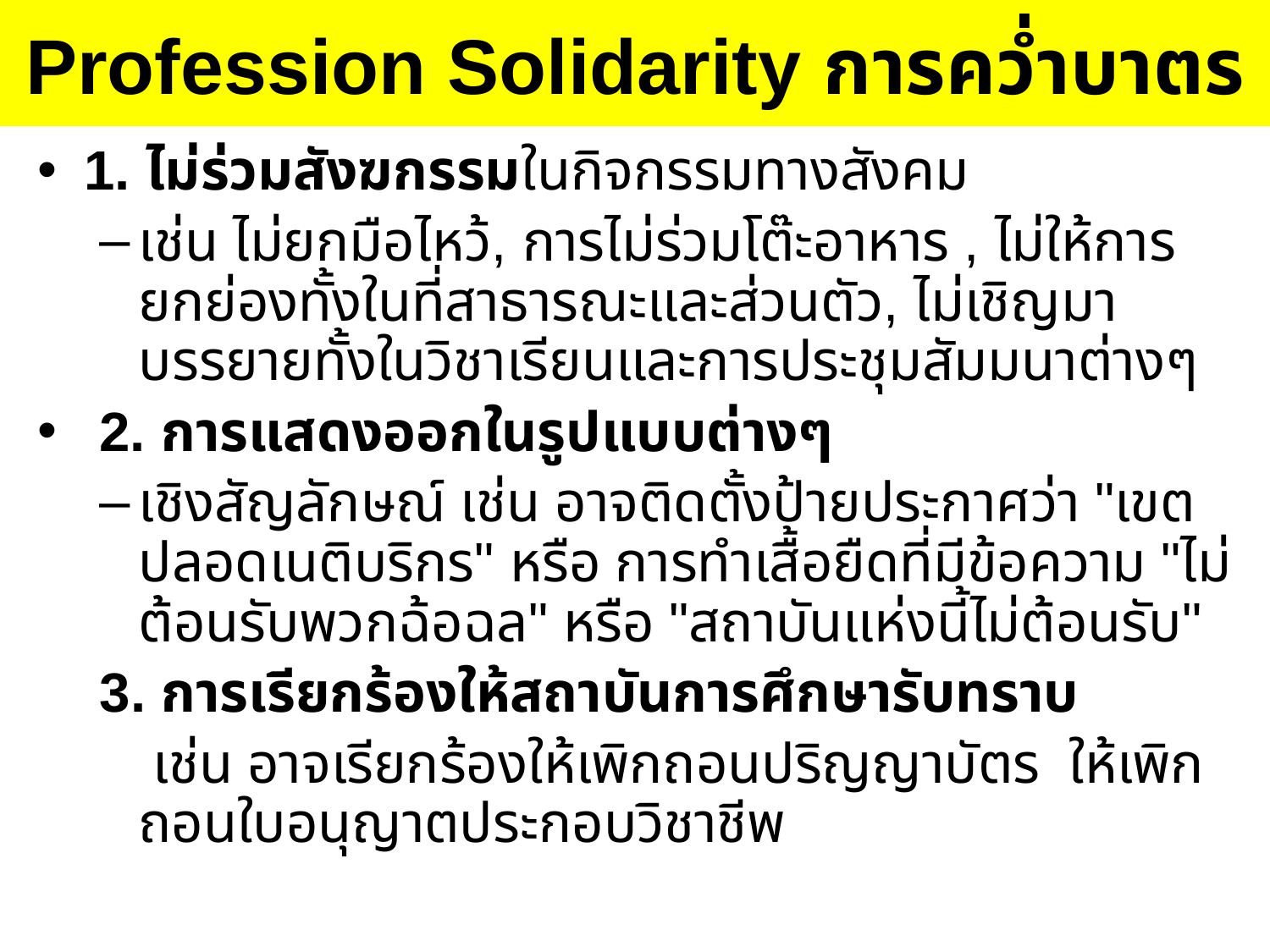

# Profession Solidarity การคว่ำบาตร
1. ไม่ร่วมสังฆกรรมในกิจกรรมทางสังคม
เช่น ไม่ยกมือไหว้, การไม่ร่วมโต๊ะอาหาร , ไม่ให้การยกย่องทั้งในที่สาธารณะและส่วนตัว, ไม่เชิญมาบรรยายทั้งในวิชาเรียนและการประชุมสัมมนาต่างๆ
 2. การแสดงออกในรูปแบบต่างๆ
เชิงสัญลักษณ์ เช่น อาจติดตั้งป้ายประกาศว่า "เขตปลอดเนติบริกร" หรือ การทำเสื้อยืดที่มีข้อความ "ไม่ต้อนรับพวกฉ้อฉล" หรือ "สถาบันแห่งนี้ไม่ต้อนรับ"
3. การเรียกร้องให้สถาบันการศึกษารับทราบ
	 เช่น อาจเรียกร้องให้เพิกถอนปริญญาบัตร  ให้เพิกถอนใบอนุญาตประกอบวิชาชีพ